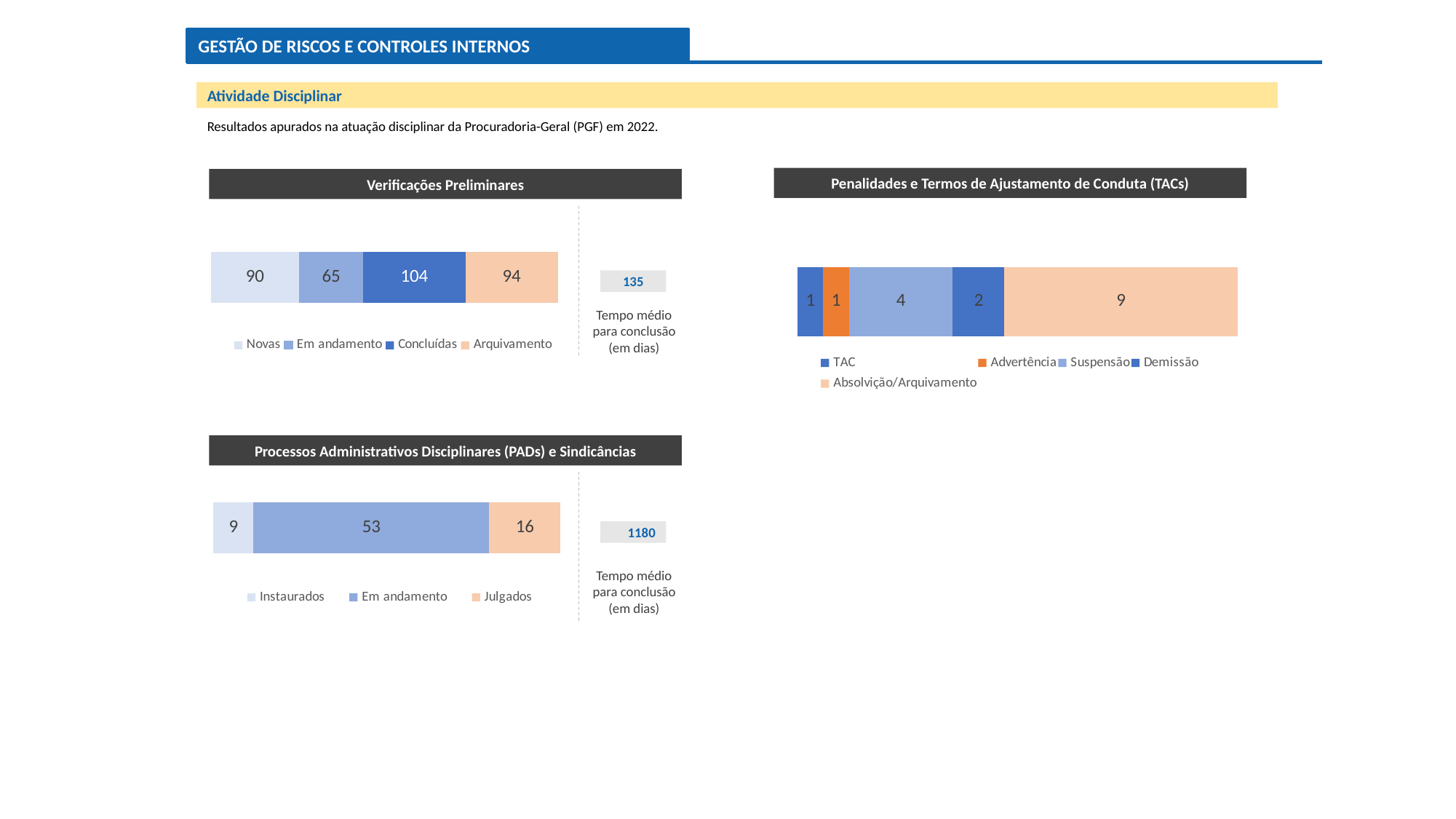

GESTÃO DE RISCOS E CONTROLES INTERNOS
Atividade Disciplinar
Resultados apurados na atuação disciplinar da Procuradoria-Geral (PGF) em 2022.
Penalidades e Termos de Ajustamento de Conduta (TACs)
Verificações Preliminares

### Chart

| Category | Novas | Em andamento | Concluídas | Arquivamento |
|---|---|---|---|---|
| 2022 | 90.0 | 65.0 | 104.0 | 94.0 |

### Chart

| Category | TAC | Advertência | Suspensão | Demissão | Absolvição/Arquivamento |
|---|---|---|---|---|---|
| 2022 | 1.0 | 1.0 | 4.0 | 2.0 | 9.0 |
135
Tempo médio para conclusão (em dias)
Processos Administrativos Disciplinares (PADs) e Sindicâncias

### Chart

| Category | Instaurados | Em andamento | Julgados |
|---|---|---|---|
| 2022 | 9.0 | 53.0 | 16.0 |
1180
Tempo médio para conclusão (em dias)